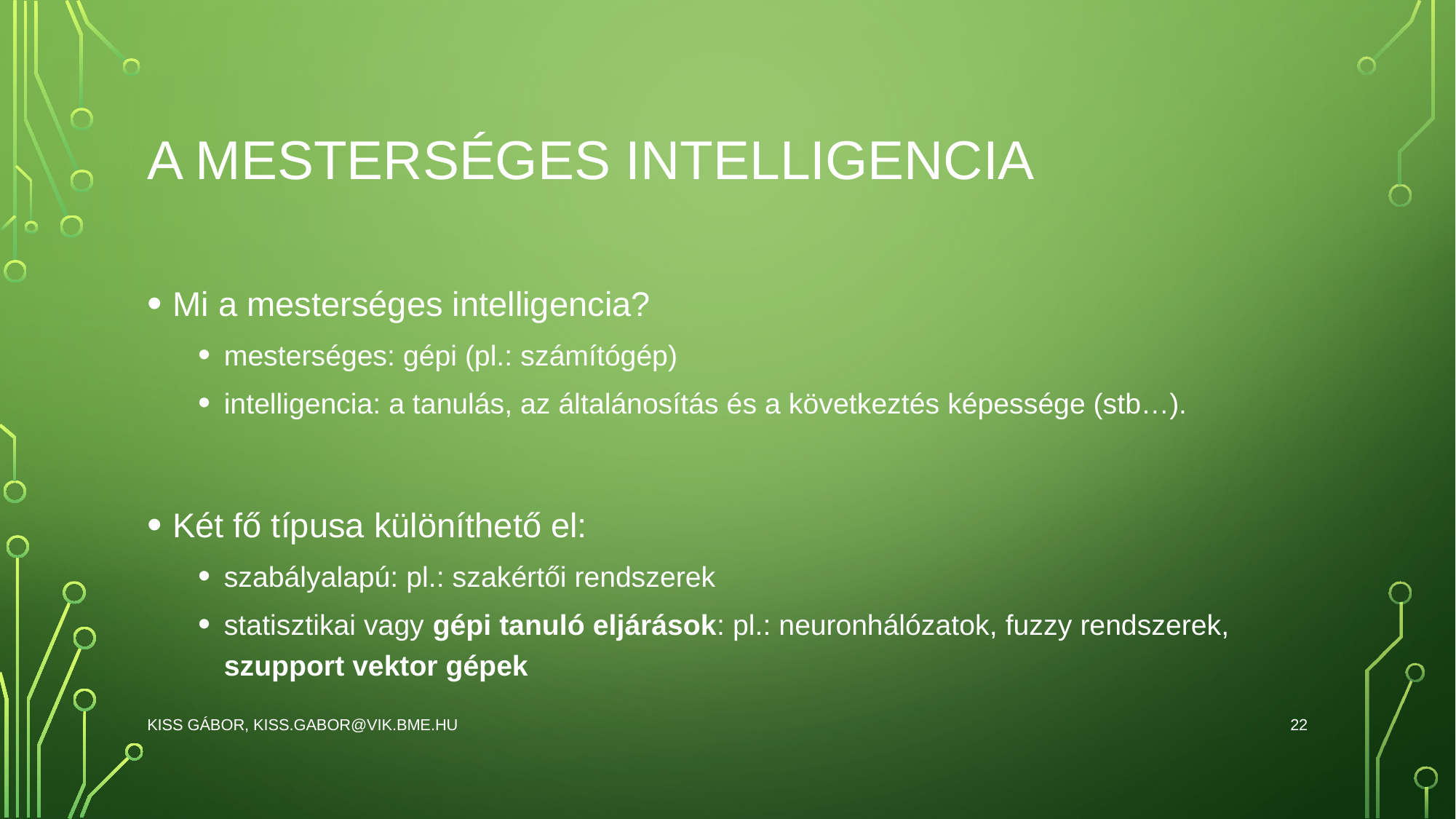

# A mesterséges intelligencia
Mi a mesterséges intelligencia?
mesterséges: gépi (pl.: számítógép)
intelligencia: a tanulás, az általánosítás és a következtés képessége (stb…).

Két fő típusa különíthető el:
szabályalapú: pl.: szakértői rendszerek
statisztikai vagy gépi tanuló eljárások: pl.: neuronhálózatok, fuzzy rendszerek, szupport vektor gépek
22
Kiss Gábor, kiss.gabor@vik.bme.hu